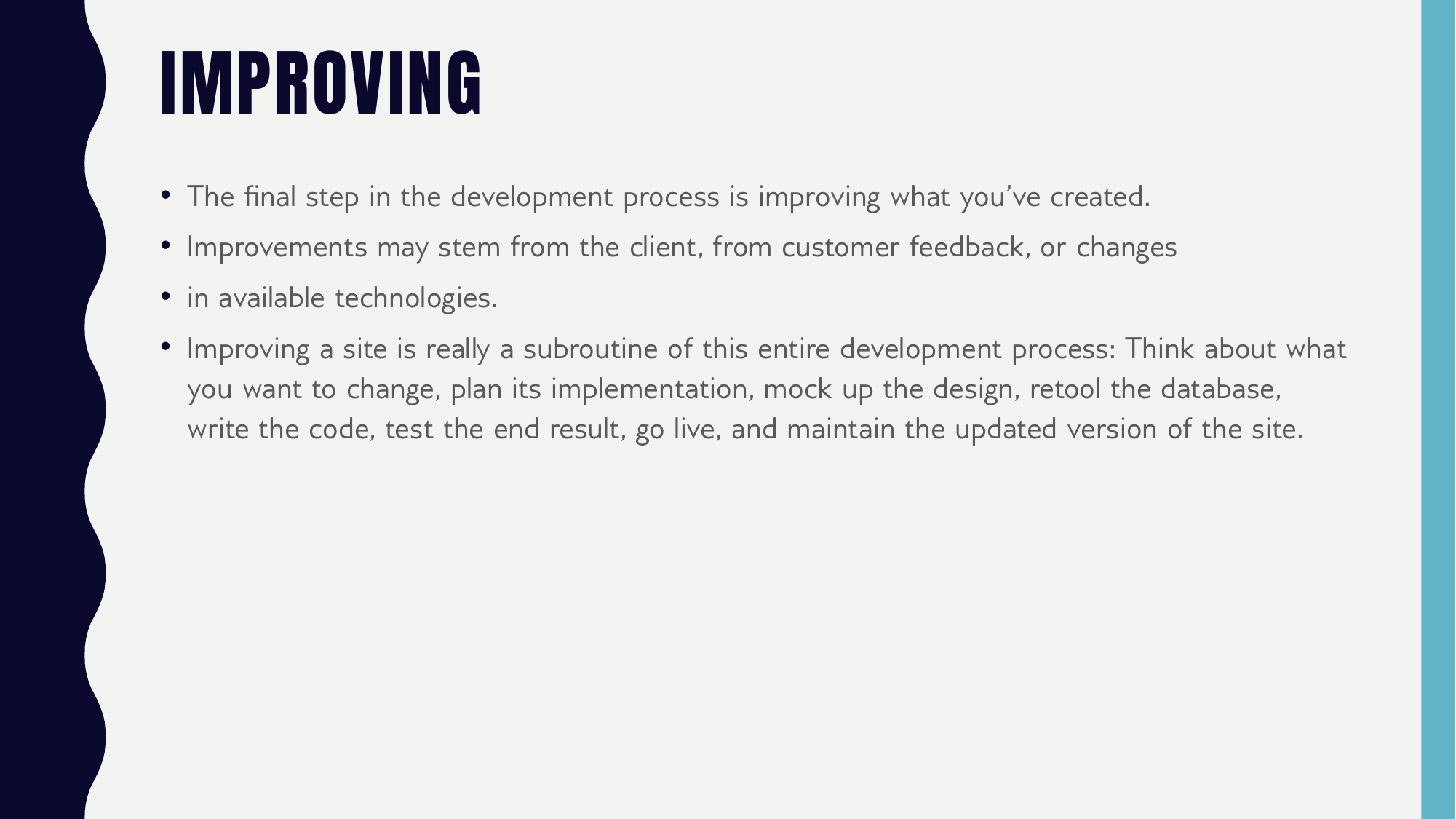

# Improving
The final step in the development process is improving what you’ve created.
Improvements may stem from the client, from customer feedback, or changes
in available technologies.
Improving a site is really a subroutine of this entire development process: Think about what you want to change, plan its implementation, mock up the design, retool the database, write the code, test the end result, go live, and maintain the updated version of the site.